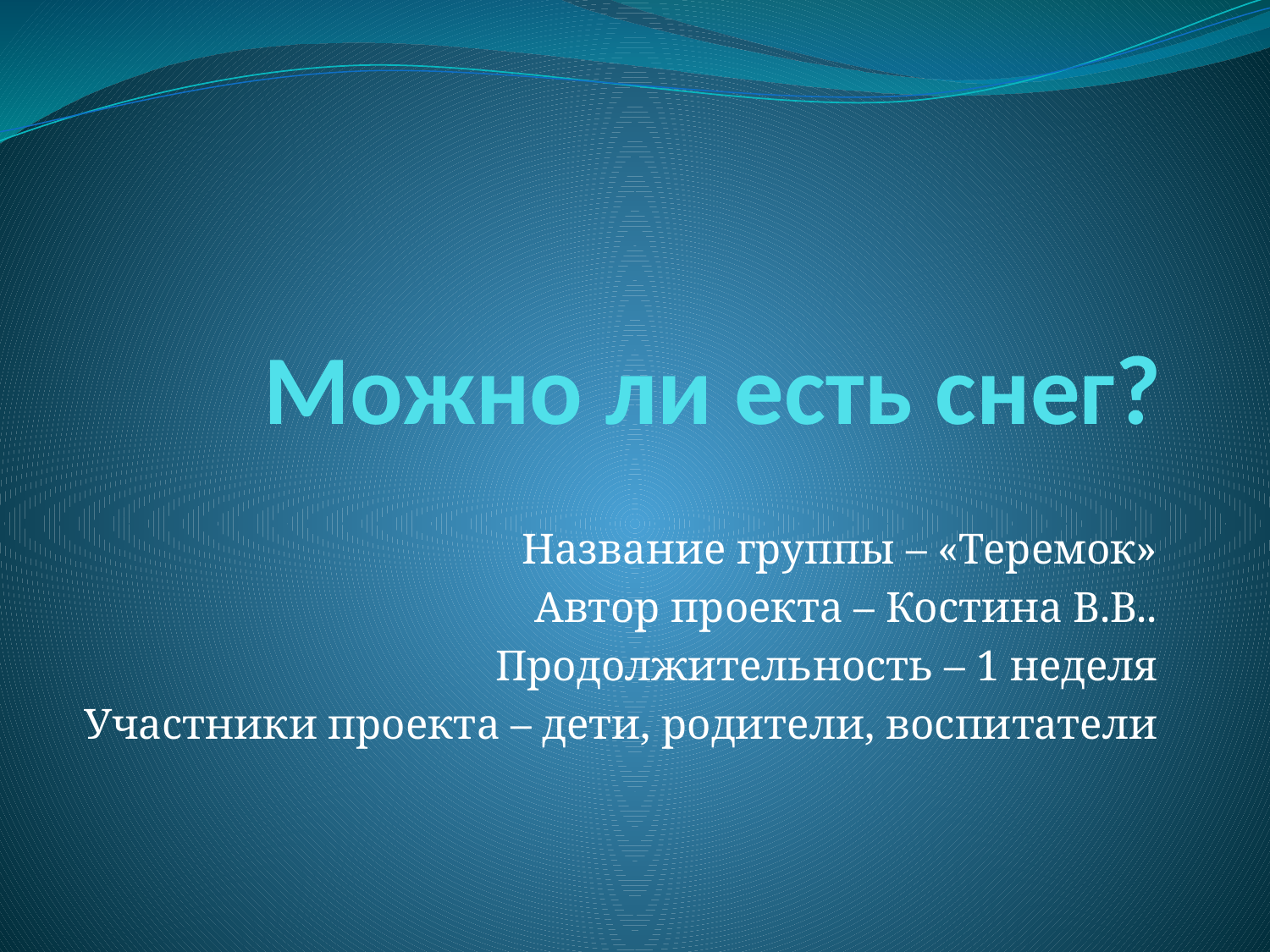

# Можно ли есть снег?
Название группы – «Теремок»
Автор проекта – Костина В.В..
Продолжительность – 1 неделя
Участники проекта – дети, родители, воспитатели